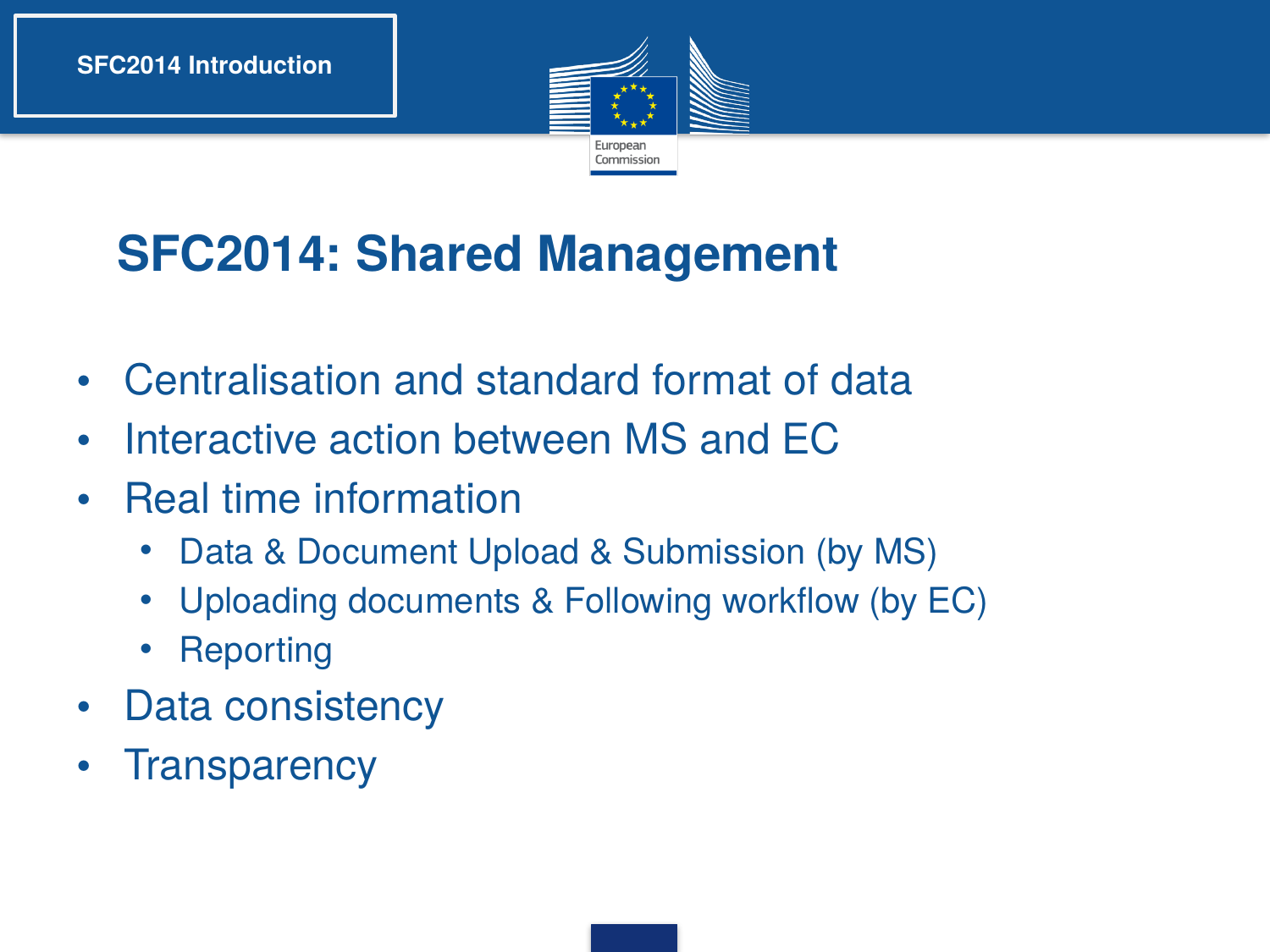

SFC2014 Introduction
# SFC2014: Shared Management
Centralisation and standard format of data
Interactive action between MS and EC
Real time information
Data & Document Upload & Submission (by MS)
Uploading documents & Following workflow (by EC)
Reporting
Data consistency
Transparency